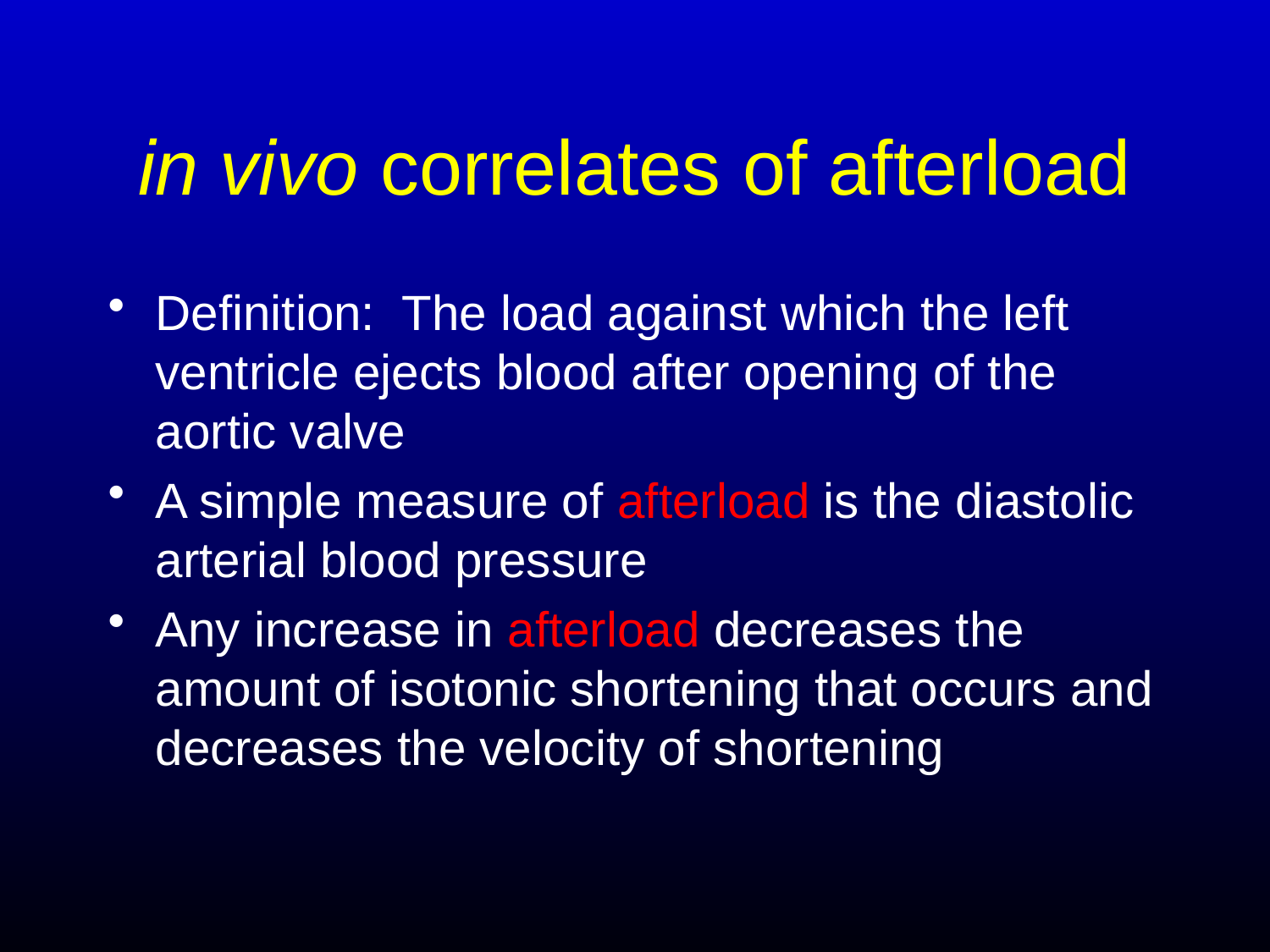

# in vivo correlates of afterload
Definition:  The load against which the left ventricle ejects blood after opening of the aortic valve
A simple measure of afterload is the diastolic arterial blood pressure
Any increase in afterload decreases the amount of isotonic shortening that occurs and decreases the velocity of shortening